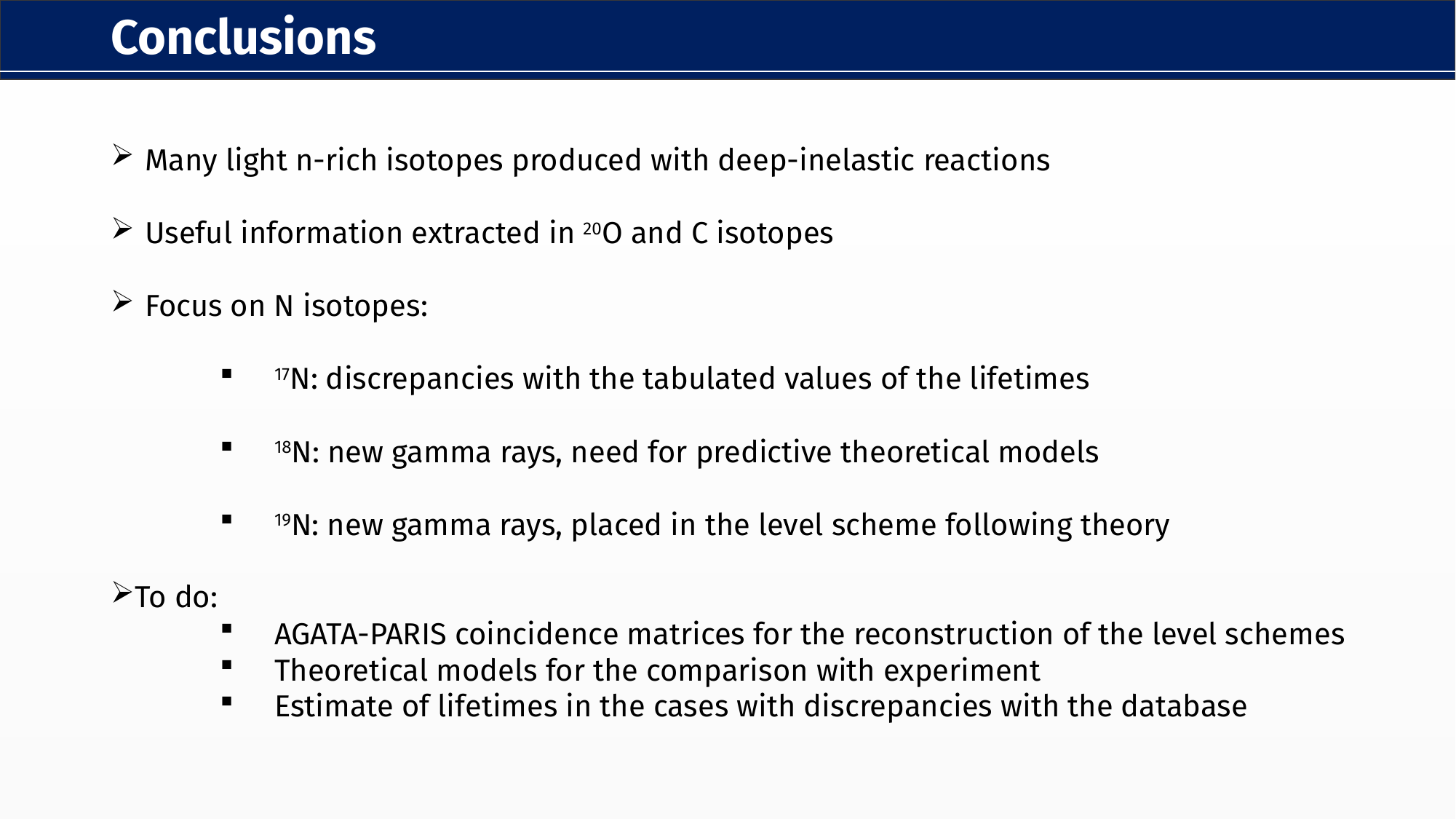

Conclusions
Many light n-rich isotopes produced with deep-inelastic reactions

Useful information extracted in 20O and C isotopes

Focus on N isotopes:

17N: discrepancies with the tabulated values of the lifetimes

18N: new gamma rays, need for predictive theoretical models

19N: new gamma rays, placed in the level scheme following theory

To do:
AGATA-PARIS coincidence matrices for the reconstruction of the level schemes
Theoretical models for the comparison with experiment
Estimate of lifetimes in the cases with discrepancies with the database